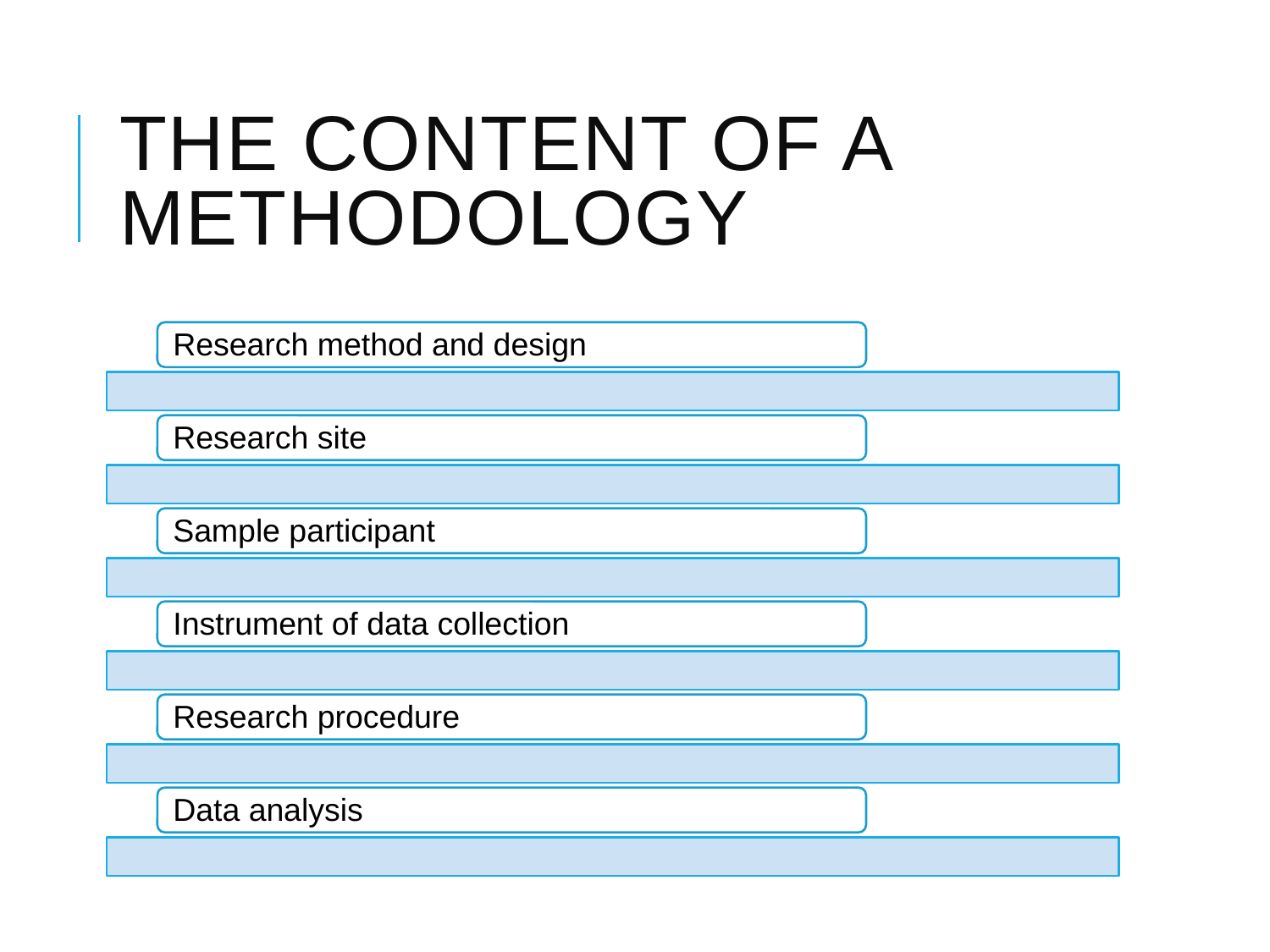

# The content of a methodology
Research method and design
Research site
Sample participant
Instrument of data collection
Research procedure
Data analysis